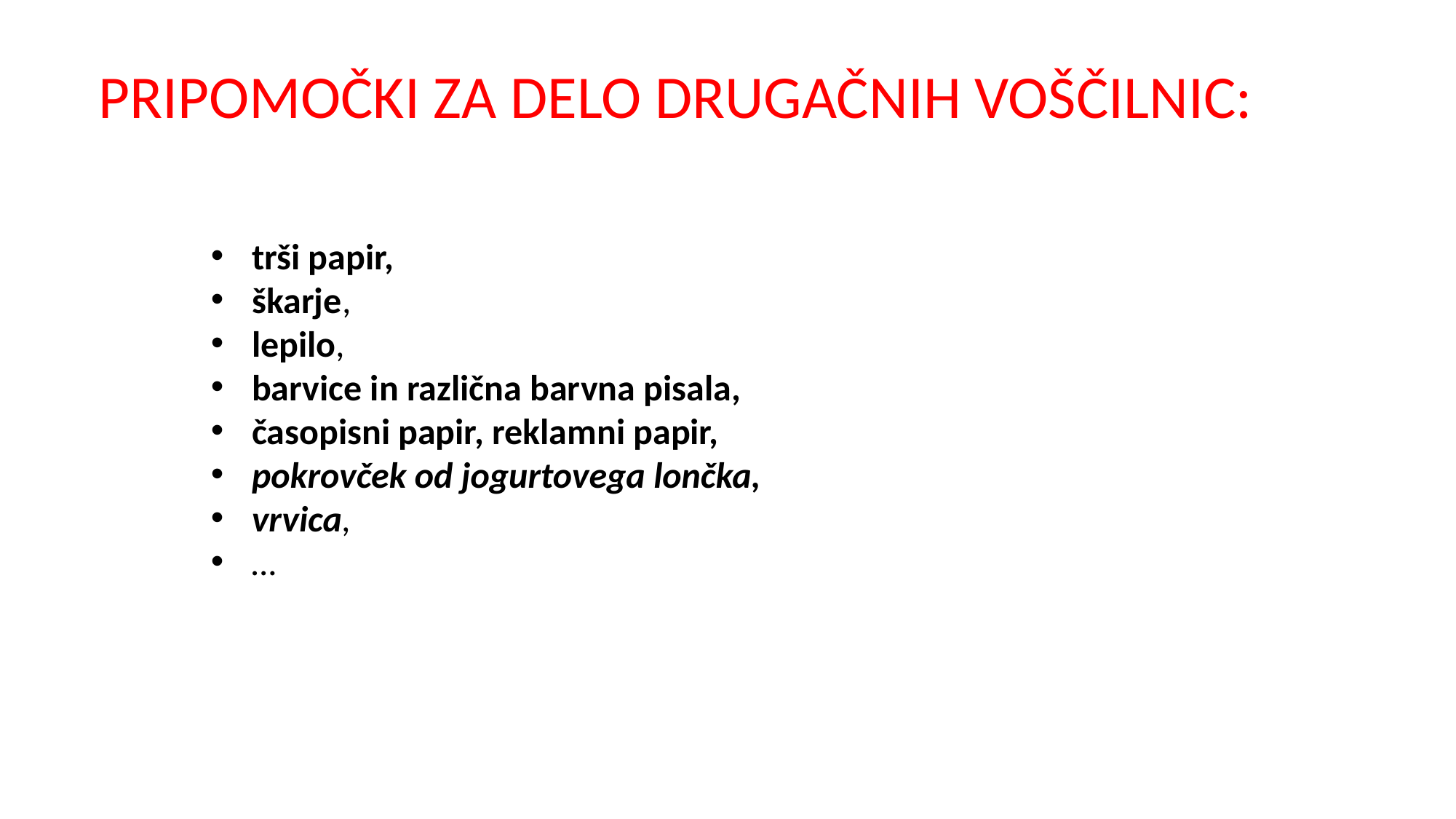

PRIPOMOČKI ZA DELO DRUGAČNIH VOŠČILNIC:
trši papir,
škarje,
lepilo,
barvice in različna barvna pisala,
časopisni papir, reklamni papir,
pokrovček od jogurtovega lončka,
vrvica,
…